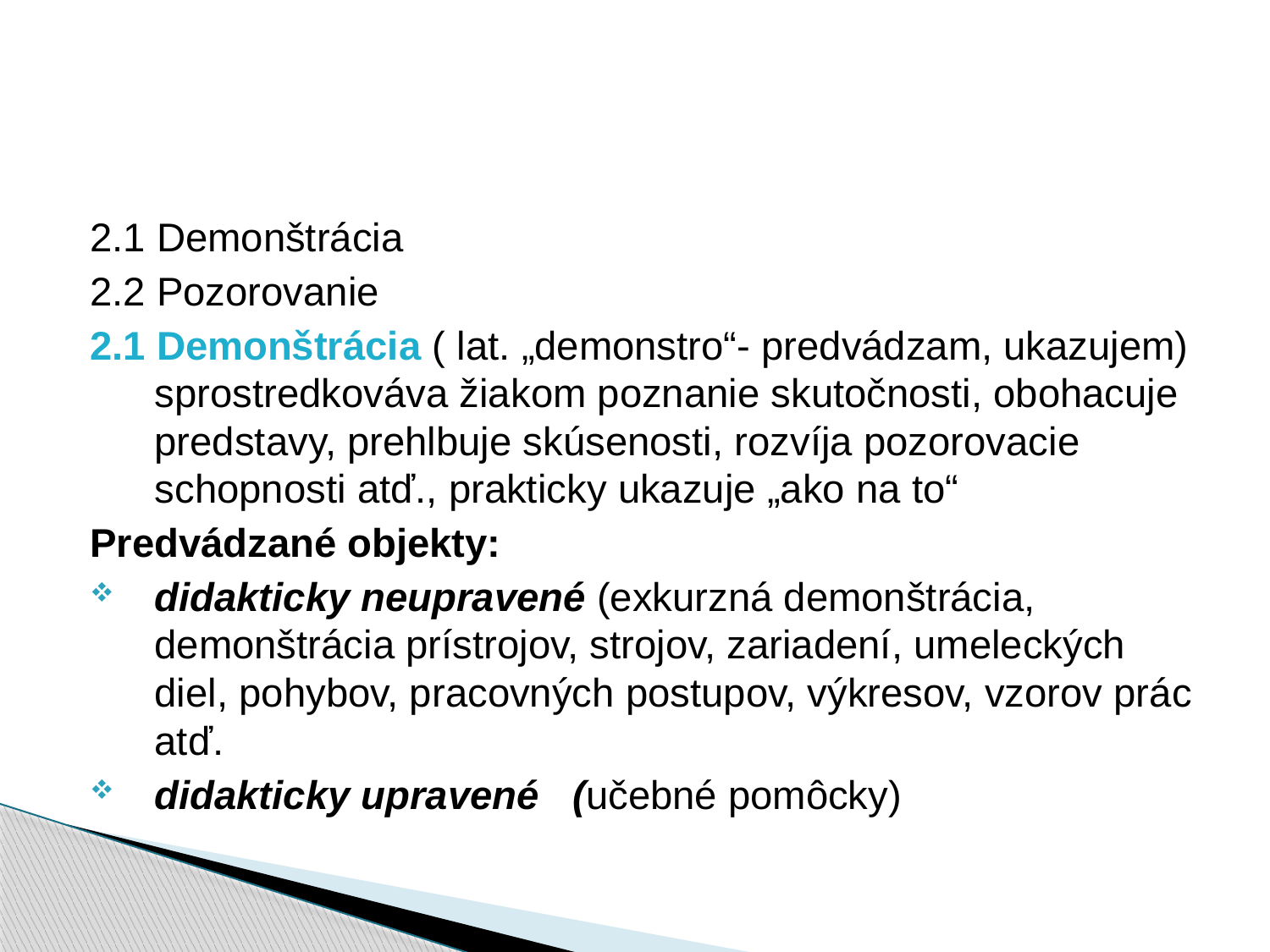

#
2.1 Demonštrácia
2.2 Pozorovanie
2.1 Demonštrácia ( lat. „demonstro“- predvádzam, ukazujem) sprostredkováva žiakom poznanie skutočnosti, obohacuje predstavy, prehlbuje skúsenosti, rozvíja pozorovacie schopnosti atď., prakticky ukazuje „ako na to“
Predvádzané objekty:
didakticky neupravené (exkurzná demonštrácia, demonštrácia prístrojov, strojov, zariadení, umeleckých diel, pohybov, pracovných postupov, výkresov, vzorov prác atď.
didakticky upravené   (učebné pomôcky)